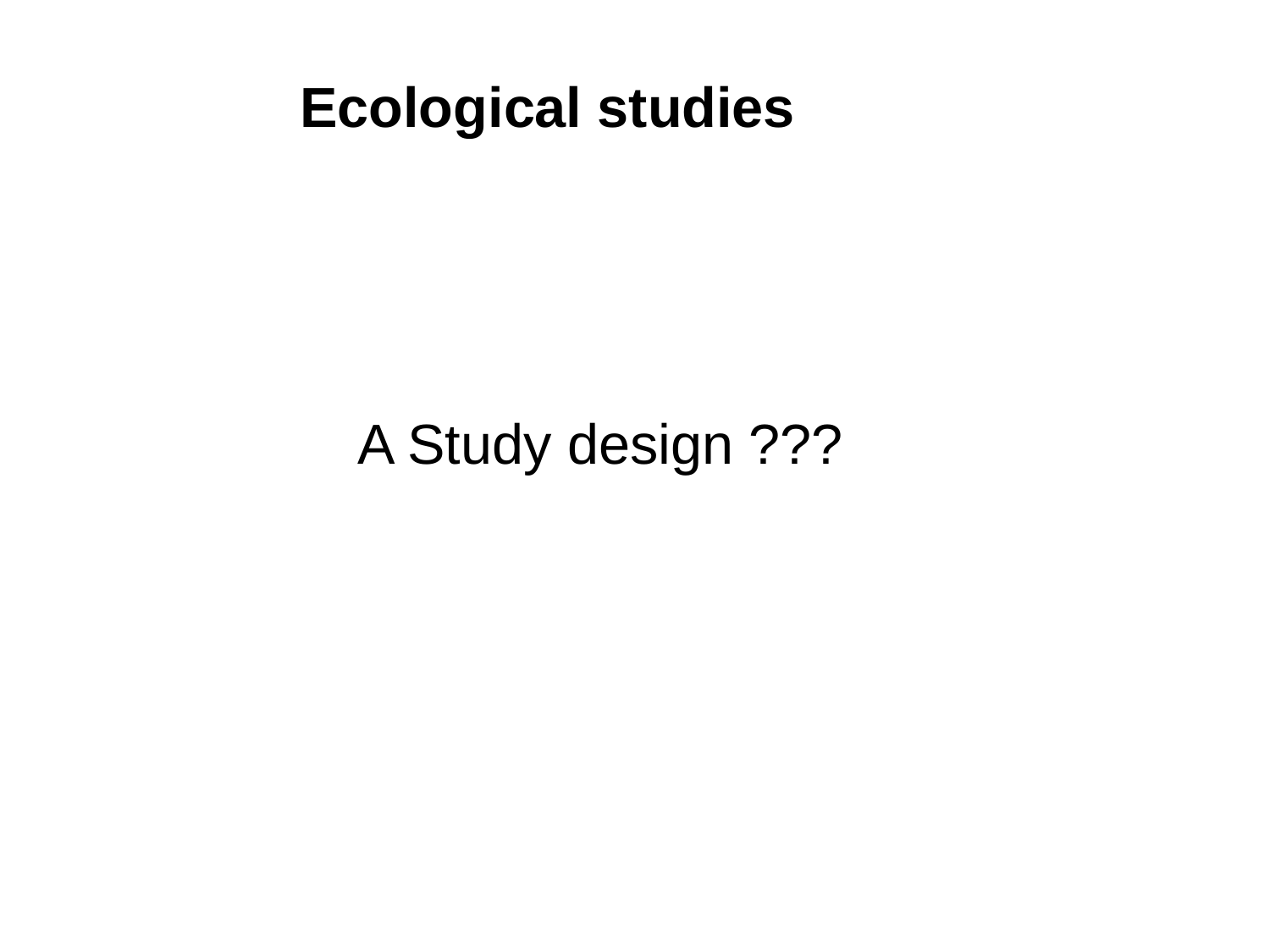

# Ecological studies

A Study design ???